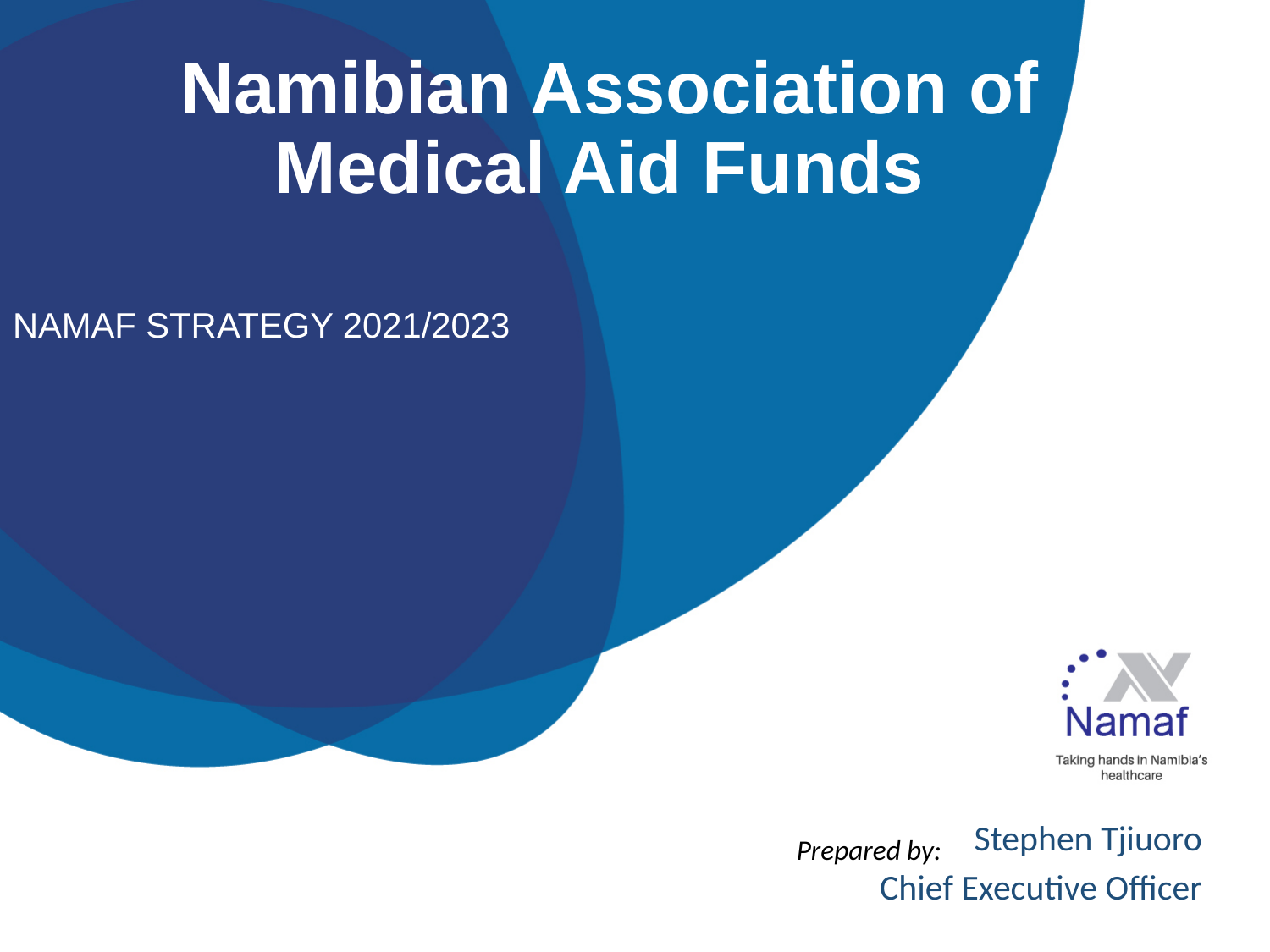

# Namibian Association of Medical Aid Funds

NAMAF STRATEGY 2021/2023

Stephen Tjiuoro
Chief Executive Officer
Prepared by: